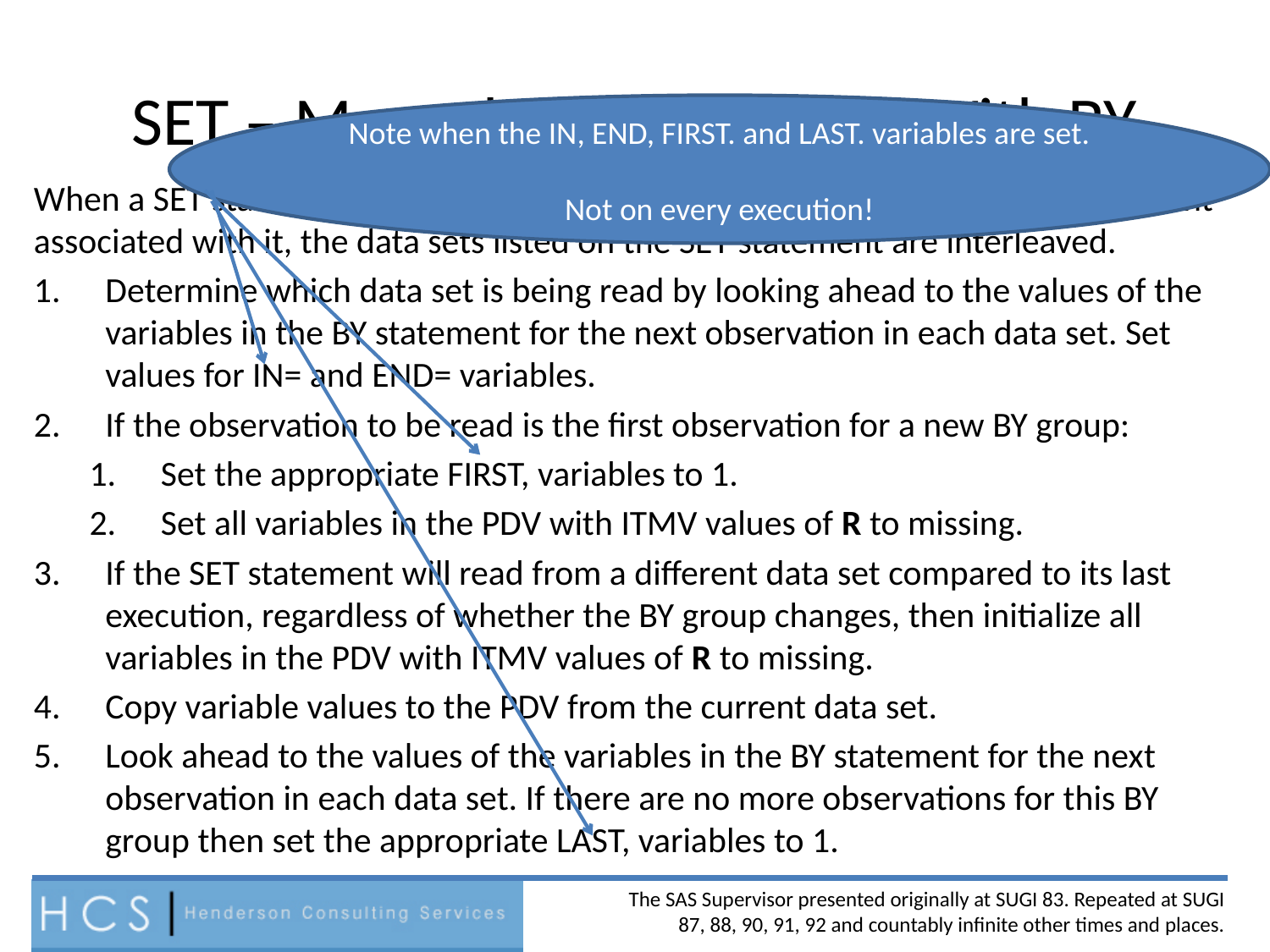

# SET – More than 1 Data Set, With BY
Note when the IN, END, FIRST. and LAST. variables are set.
Not on every execution!
When a SET statement referencing more than one SAS data set has a BY statement associated with it, the data sets listed on the SET statement are interleaved.
Determine which data set is being read by looking ahead to the values of the variables in the BY statement for the next observation in each data set. Set values for IN= and END= variables.
If the observation to be read is the first observation for a new BY group:
Set the appropriate FIRST, variables to 1.
Set all variables in the PDV with ITMV values of R to missing.
If the SET statement will read from a different data set compared to its last execution, regardless of whether the BY group changes, then initialize all variables in the PDV with ITMV values of R to missing.
Copy variable values to the PDV from the current data set.
Look ahead to the values of the variables in the BY statement for the next observation in each data set. If there are no more observations for this BY group then set the appropriate LAST, variables to 1.